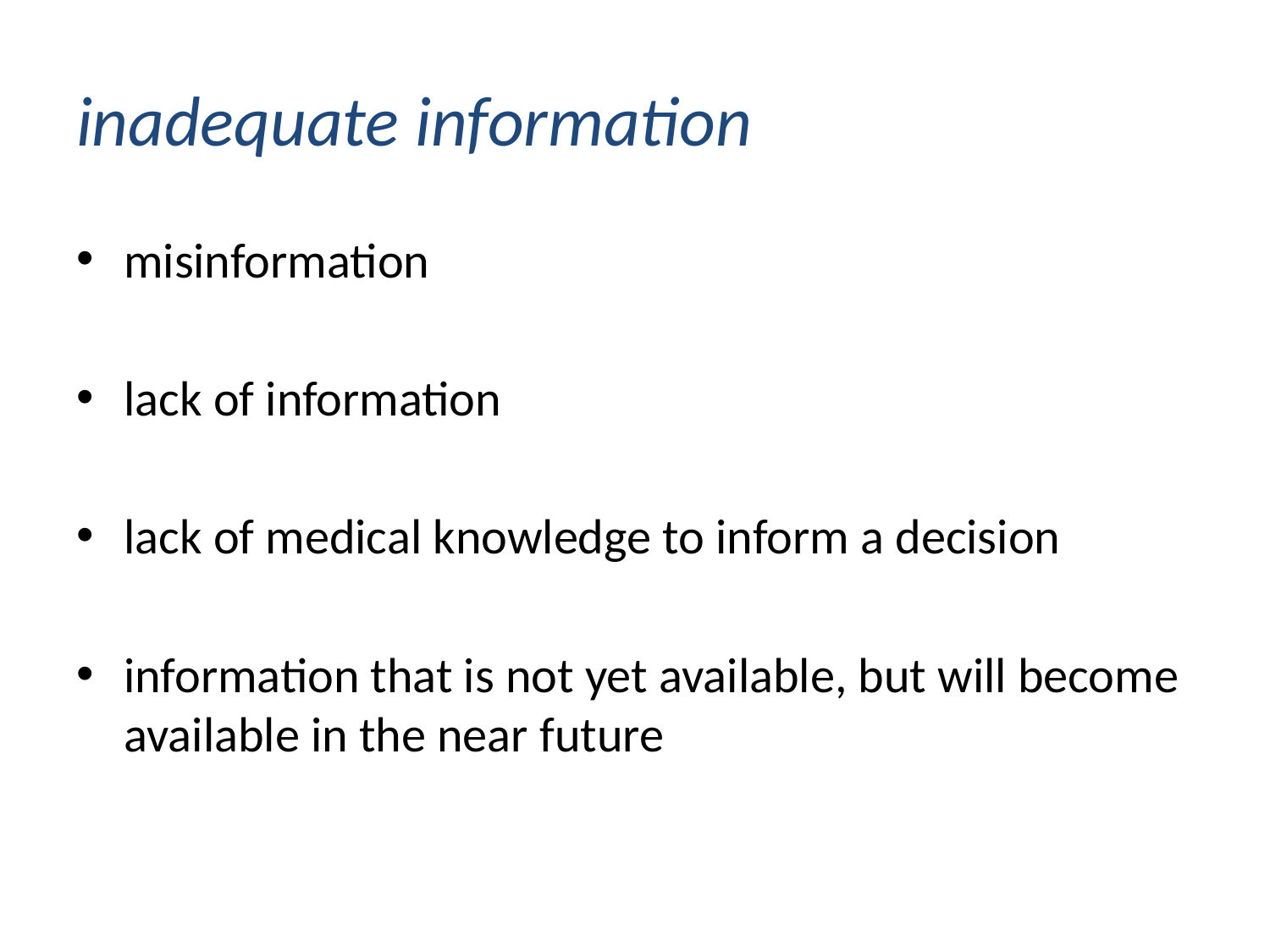

# inadequate information
misinformation

lack of information

lack of medical knowledge to inform a decision

information that is not yet available, but will become available in the near future